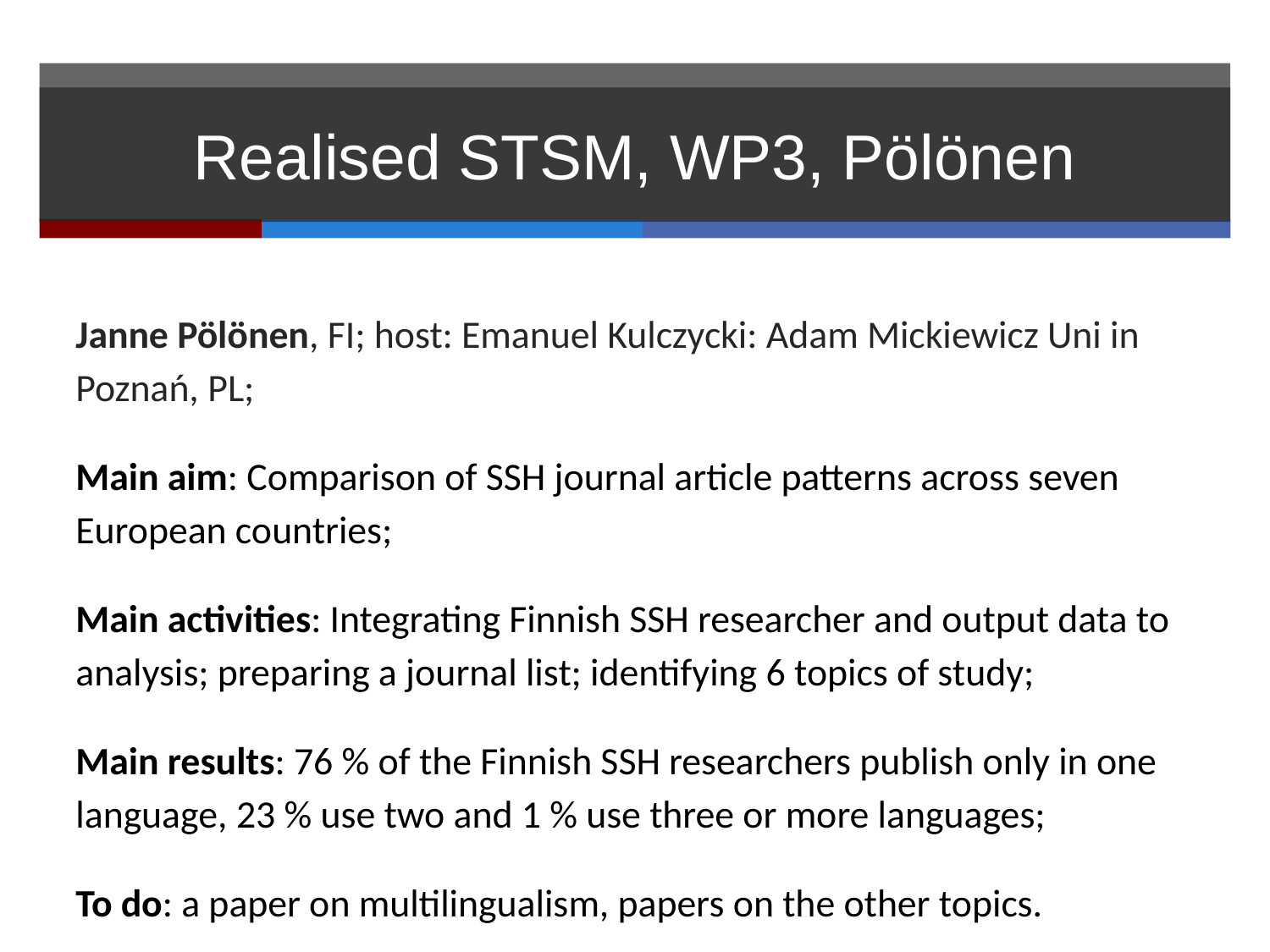

# Realised STSM, WP3, Pölönen
Janne Pölönen, FI; host: Emanuel Kulczycki: Adam Mickiewicz Uni in Poznań, PL;
Main aim: Comparison of SSH journal article patterns across seven European countries;
Main activities: Integrating Finnish SSH researcher and output data to analysis; preparing a journal list; identifying 6 topics of study;
Main results: 76 % of the Finnish SSH researchers publish only in one language, 23 % use two and 1 % use three or more languages;
To do: a paper on multilingualism, papers on the other topics.